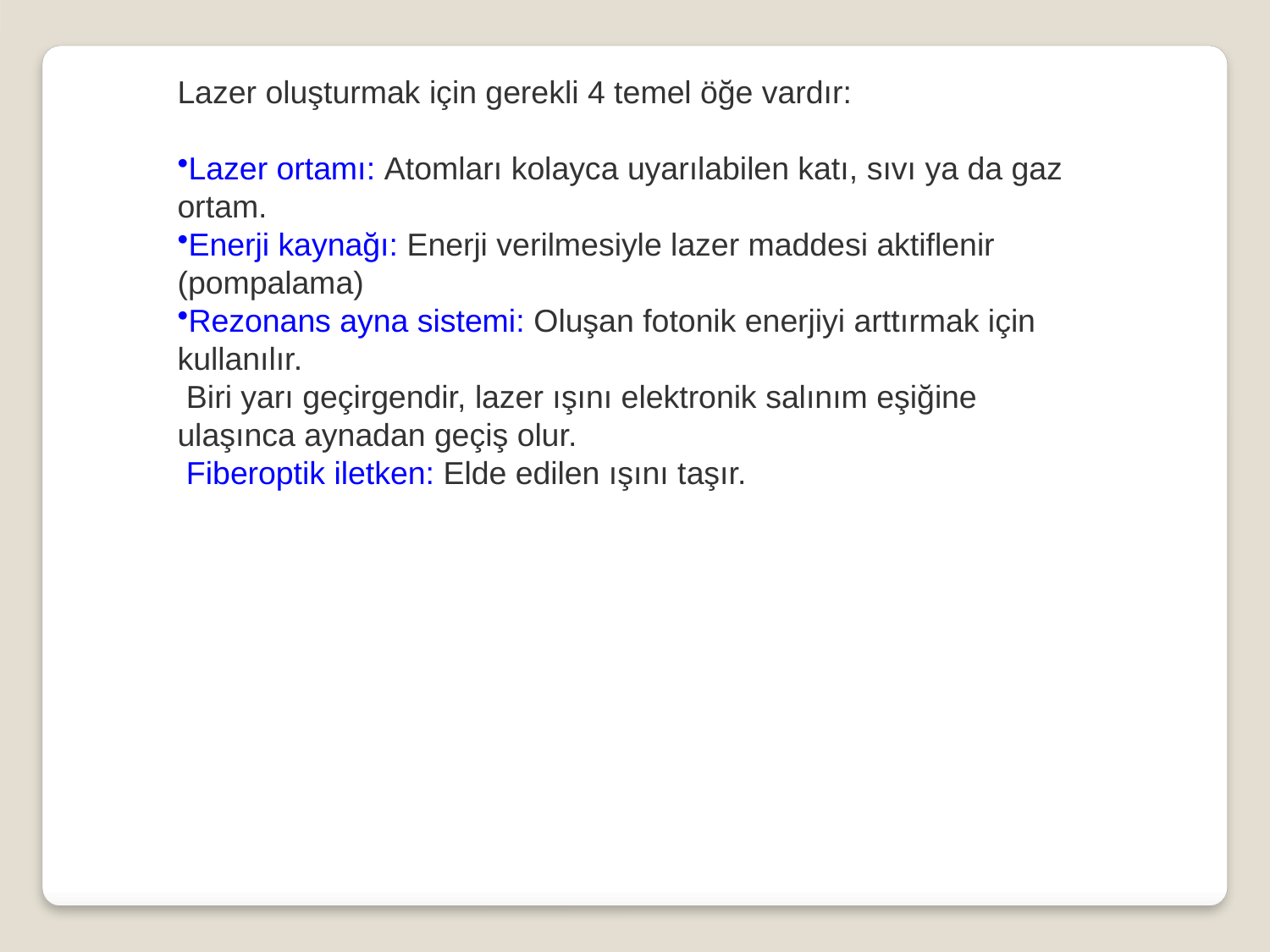

Lazer oluşturmak için gerekli 4 temel öğe vardır:

Lazer ortamı: Atomları kolayca uyarılabilen katı, sıvı ya da gaz ortam.
Enerji kaynağı: Enerji verilmesiyle lazer maddesi aktiflenir (pompalama)
Rezonans ayna sistemi: Oluşan fotonik enerjiyi arttırmak için kullanılır.
 Biri yarı geçirgendir, lazer ışını elektronik salınım eşiğine ulaşınca aynadan geçiş olur.
 Fiberoptik iletken: Elde edilen ışını taşır.